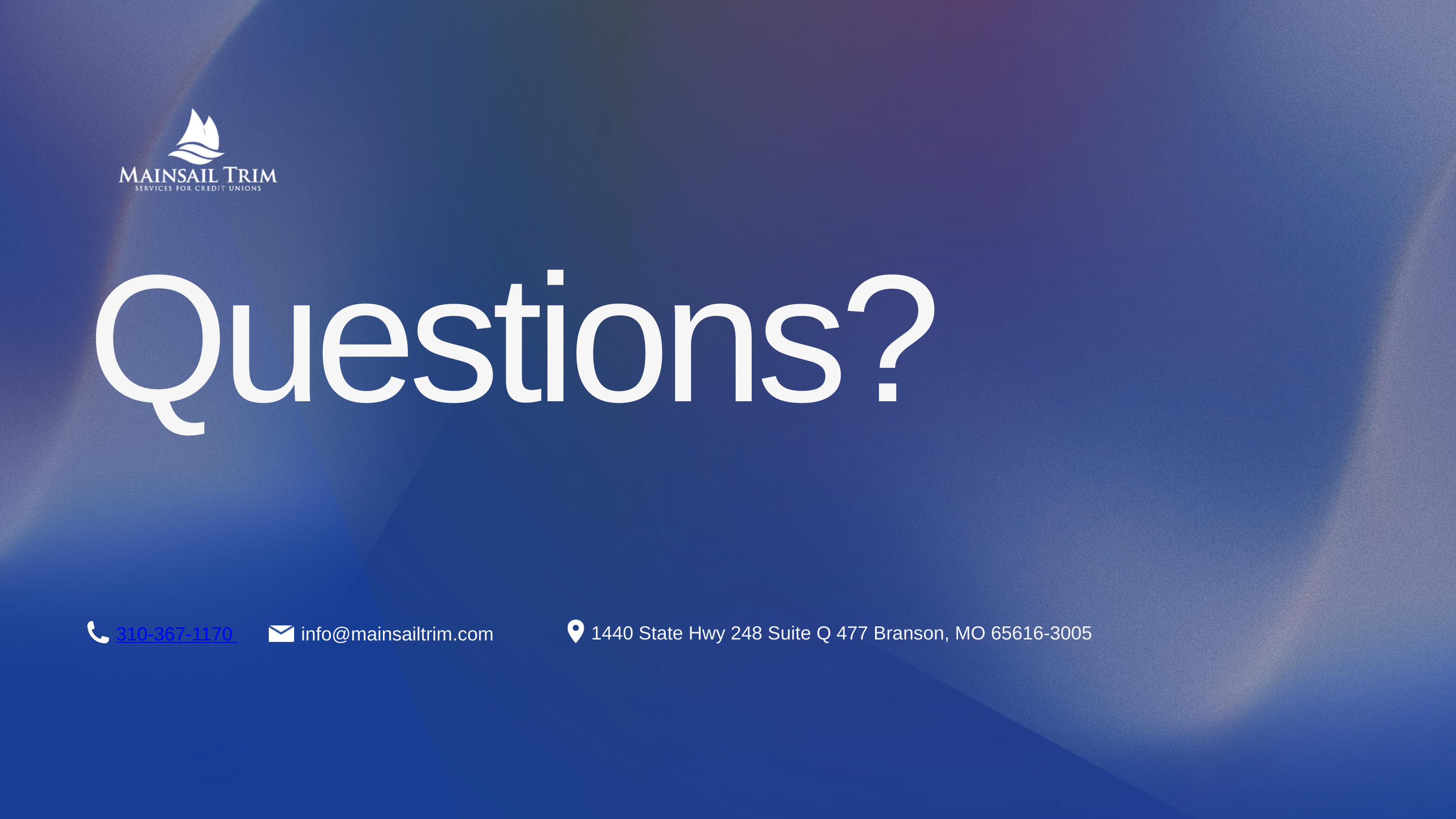

Questions?
1440 State Hwy 248 Suite Q 477 Branson, MO 65616-3005
310-367-1170
info@mainsailtrim.com